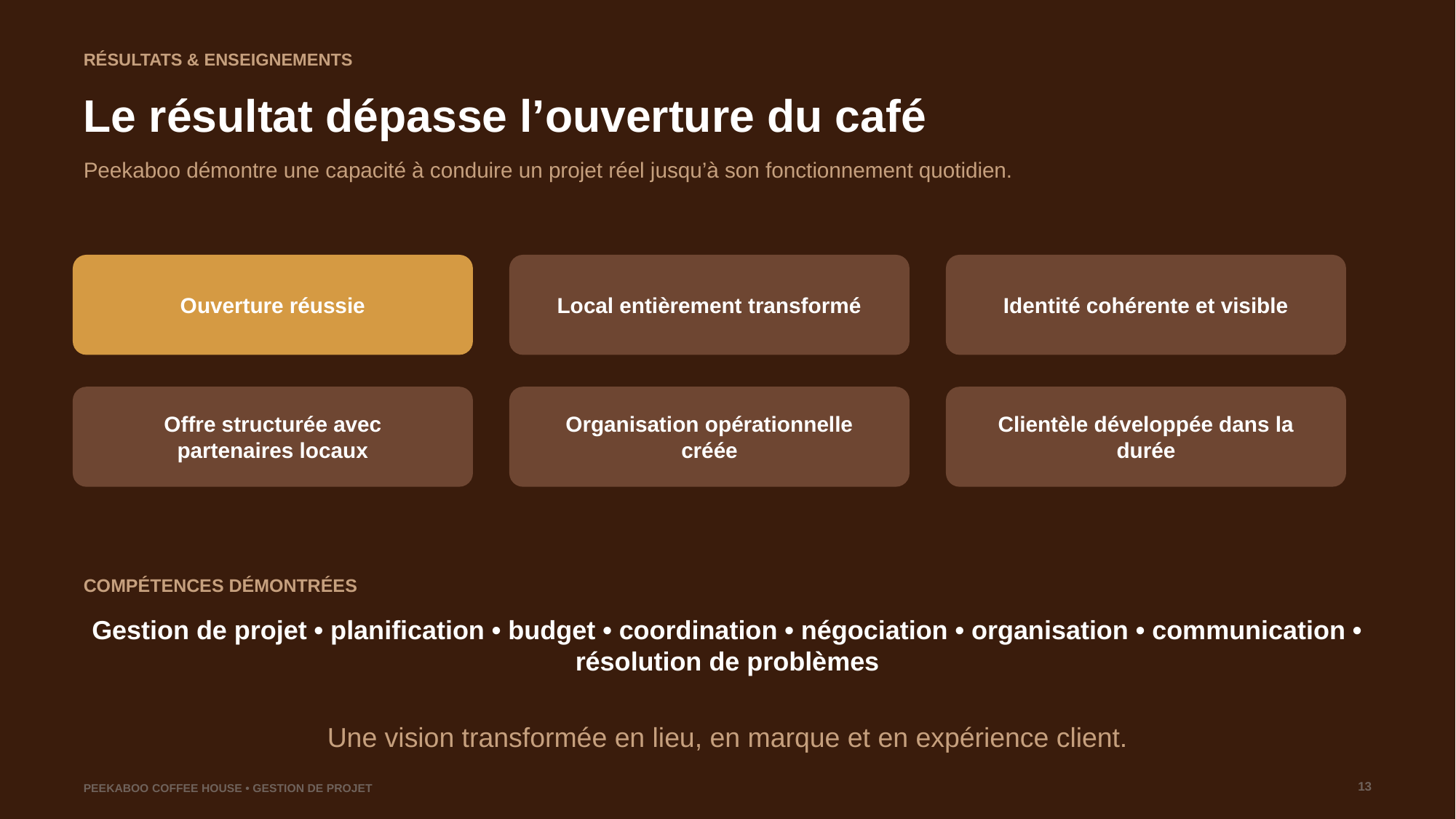

RÉSULTATS & ENSEIGNEMENTS
Le résultat dépasse l’ouverture du café
Peekaboo démontre une capacité à conduire un projet réel jusqu’à son fonctionnement quotidien.

Ouverture réussie
Local entièrement transformé
Identité cohérente et visible

Offre structurée avec partenaires locaux
Organisation opérationnelle créée
Clientèle développée dans la durée
COMPÉTENCES DÉMONTRÉES
Gestion de projet • planification • budget • coordination • négociation • organisation • communication • résolution de problèmes
Une vision transformée en lieu, en marque et en expérience client.
13
PEEKABOO COFFEE HOUSE • GESTION DE PROJET